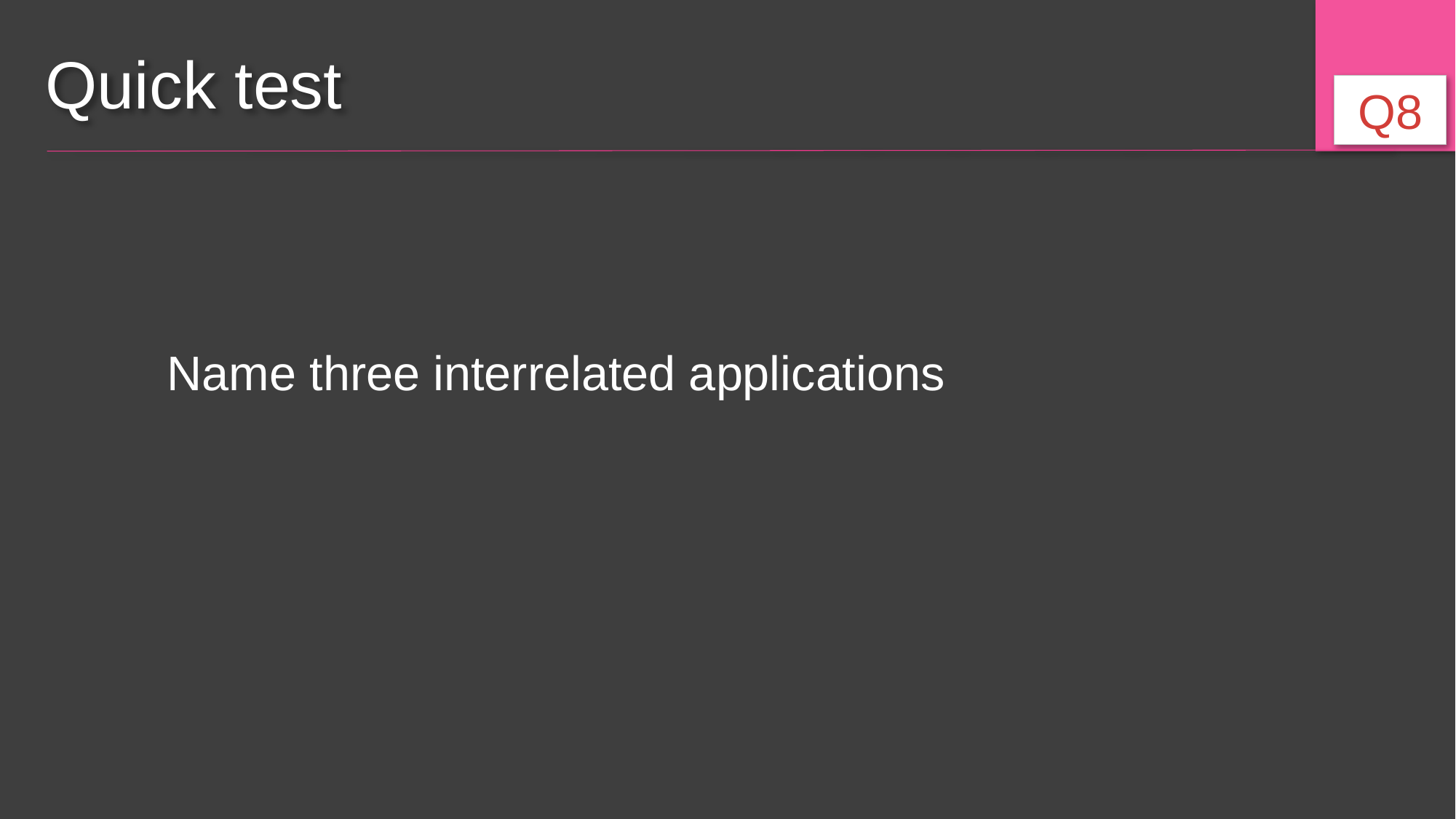

Quick test
Q8
Name three interrelated applications